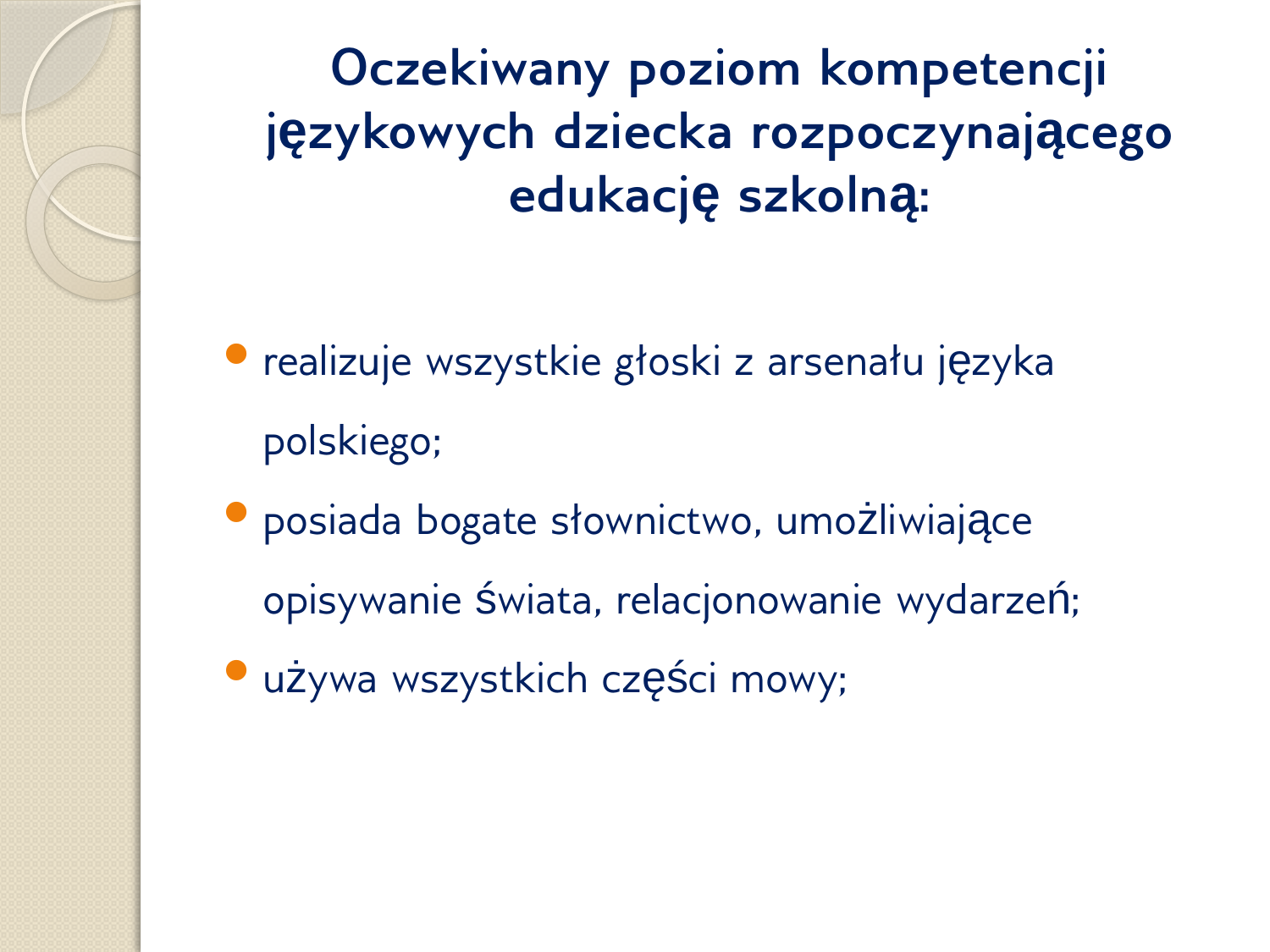

# Oczekiwany poziom kompetencji językowych dziecka rozpoczynającego edukację szkolną:

realizuje wszystkie głoski z arsenału języka polskiego;
posiada bogate słownictwo, umożliwiające opisywanie świata, relacjonowanie wydarzeń;
używa wszystkich części mowy;